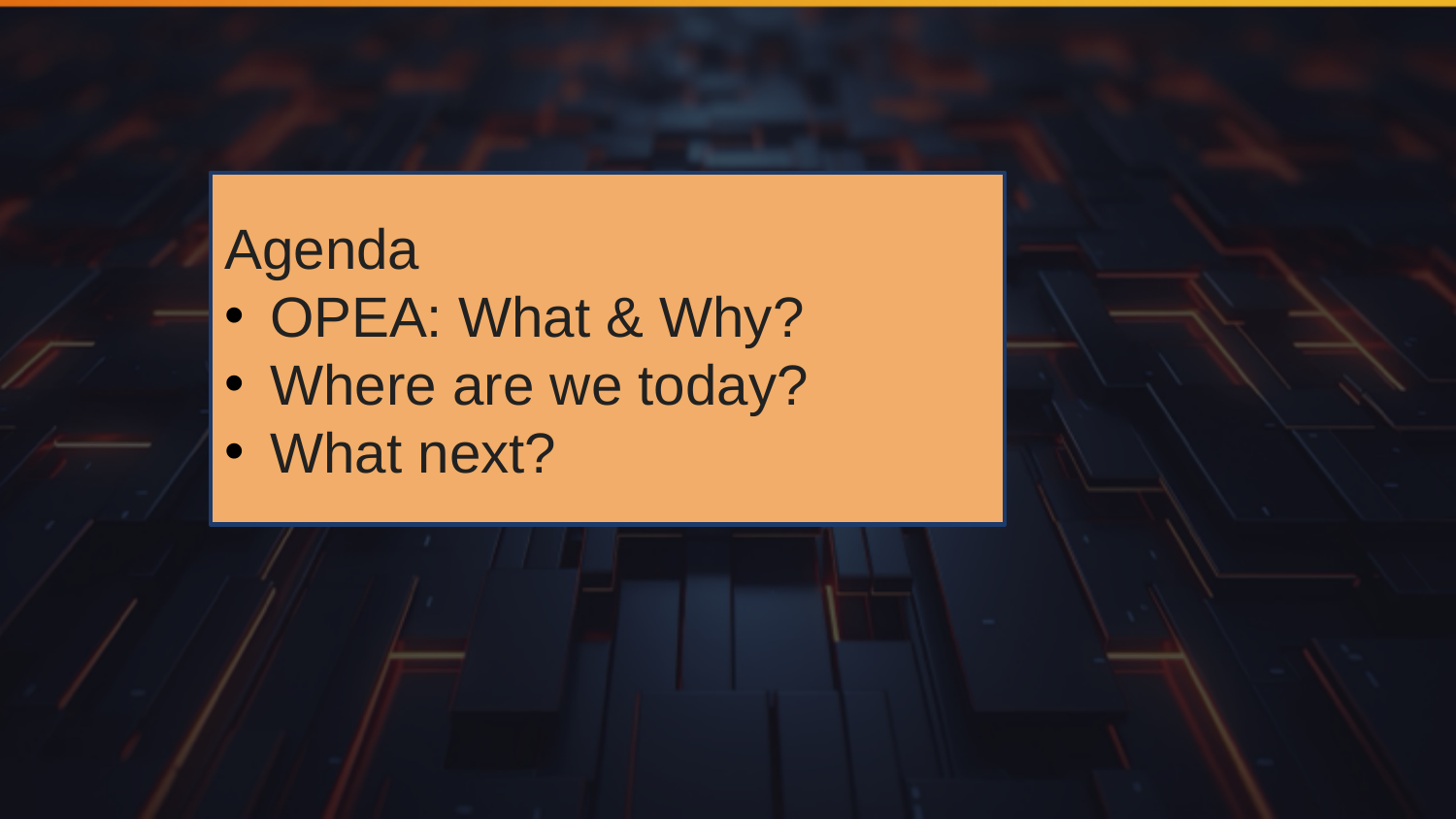

Agenda
OPEA: What & Why?
Where are we today?
What next?